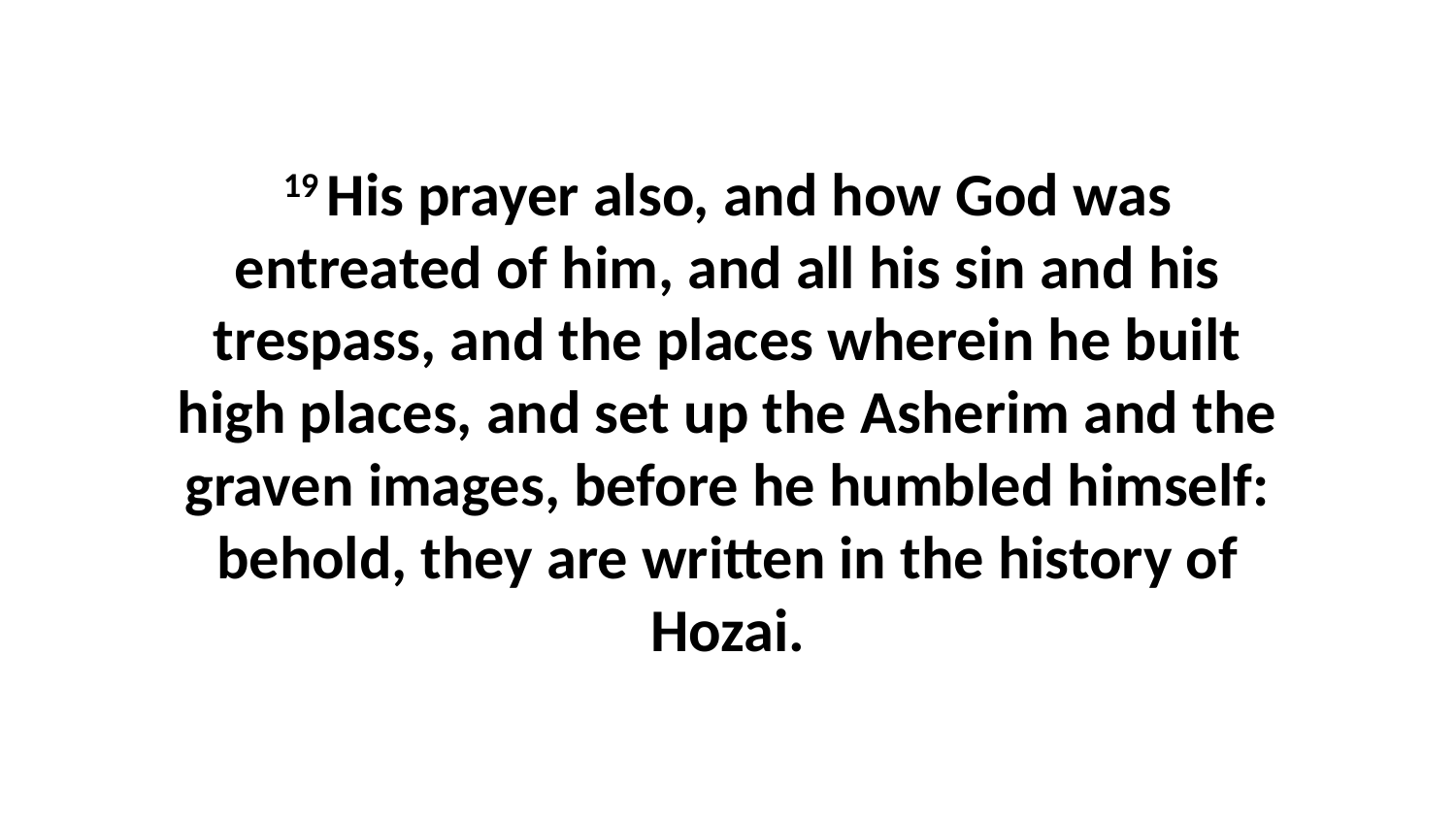

19 His prayer also, and how God was entreated of him, and all his sin and his trespass, and the places wherein he built high places, and set up the Asherim and the graven images, before he humbled himself: behold, they are written in the history of Hozai.